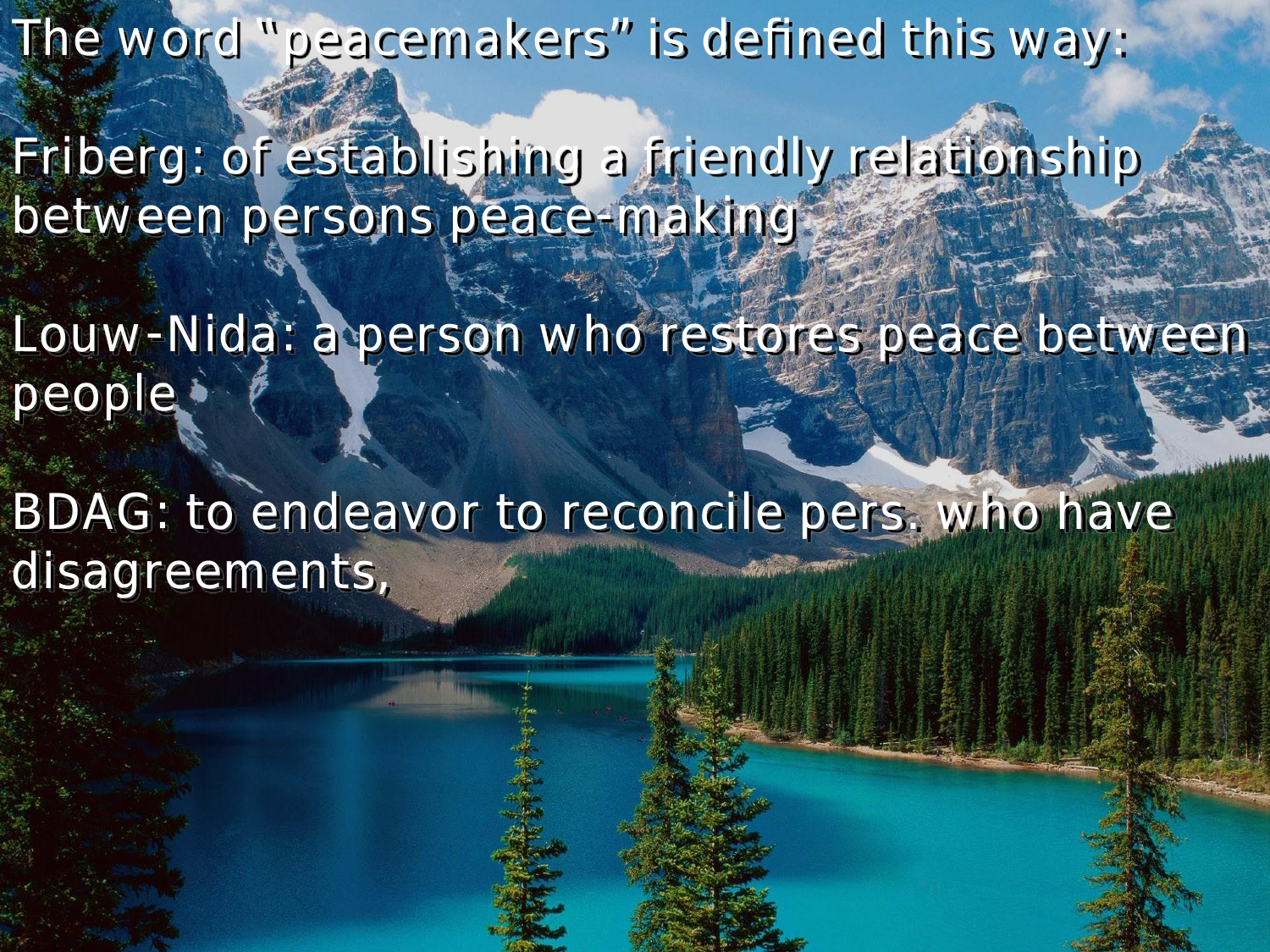

The word “peacemakers” is defined this way:

Friberg: of establishing a friendly relationship between persons peace-making

Louw-Nida: a person who restores peace between people

BDAG: to endeavor to reconcile pers. who have disagreements,